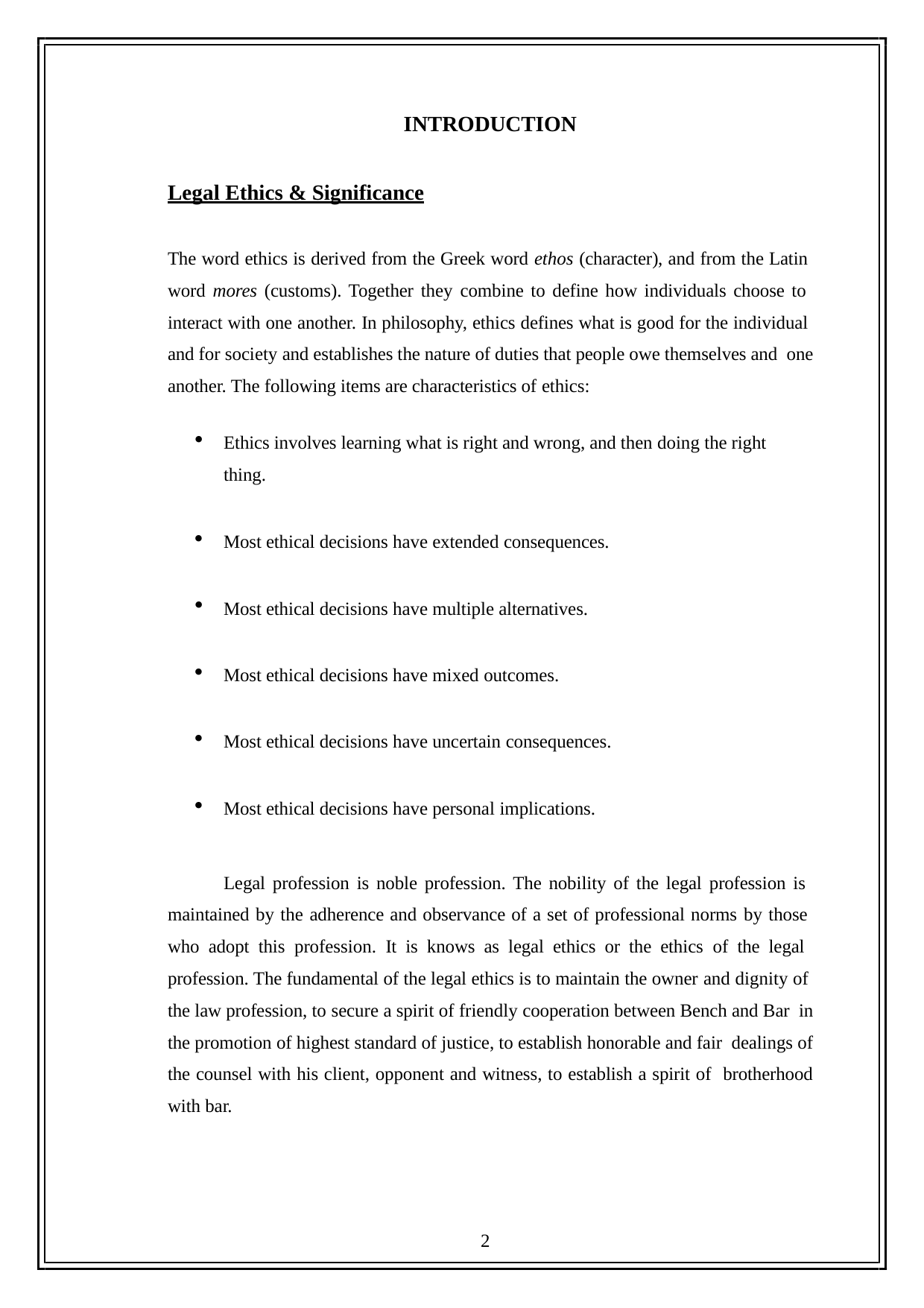

INTRODUCTION

Legal Ethics & Significance

The word ethics is derived from the Greek word ethos (character), and from the Latin  word mores (customs). Together they combine to define how individuals choose to  interact with one another. In philosophy, ethics defines what is good for the individual  and for society and establishes the nature of duties that people owe themselves and  one another. The following items are characteristics of ethics:

Ethics involves learning what is right and wrong, and then doing the right  thing.

Most ethical decisions have extended consequences.

Most ethical decisions have multiple alternatives.

Most ethical decisions have mixed outcomes.

Most ethical decisions have uncertain consequences.

Most ethical decisions have personal implications.

Legal profession is noble profession. The nobility of the legal profession is  maintained by the adherence and observance of a set of professional norms by those  who adopt this profession. It is knows as legal ethics or the ethics of the legal  profession. The fundamental of the legal ethics is to maintain the owner and dignity of  the law profession, to secure a spirit of friendly cooperation between Bench and Bar  in the promotion of highest standard of justice, to establish honorable and fair  dealings of the counsel with his client, opponent and witness, to establish a spirit of  brotherhood with bar.
2